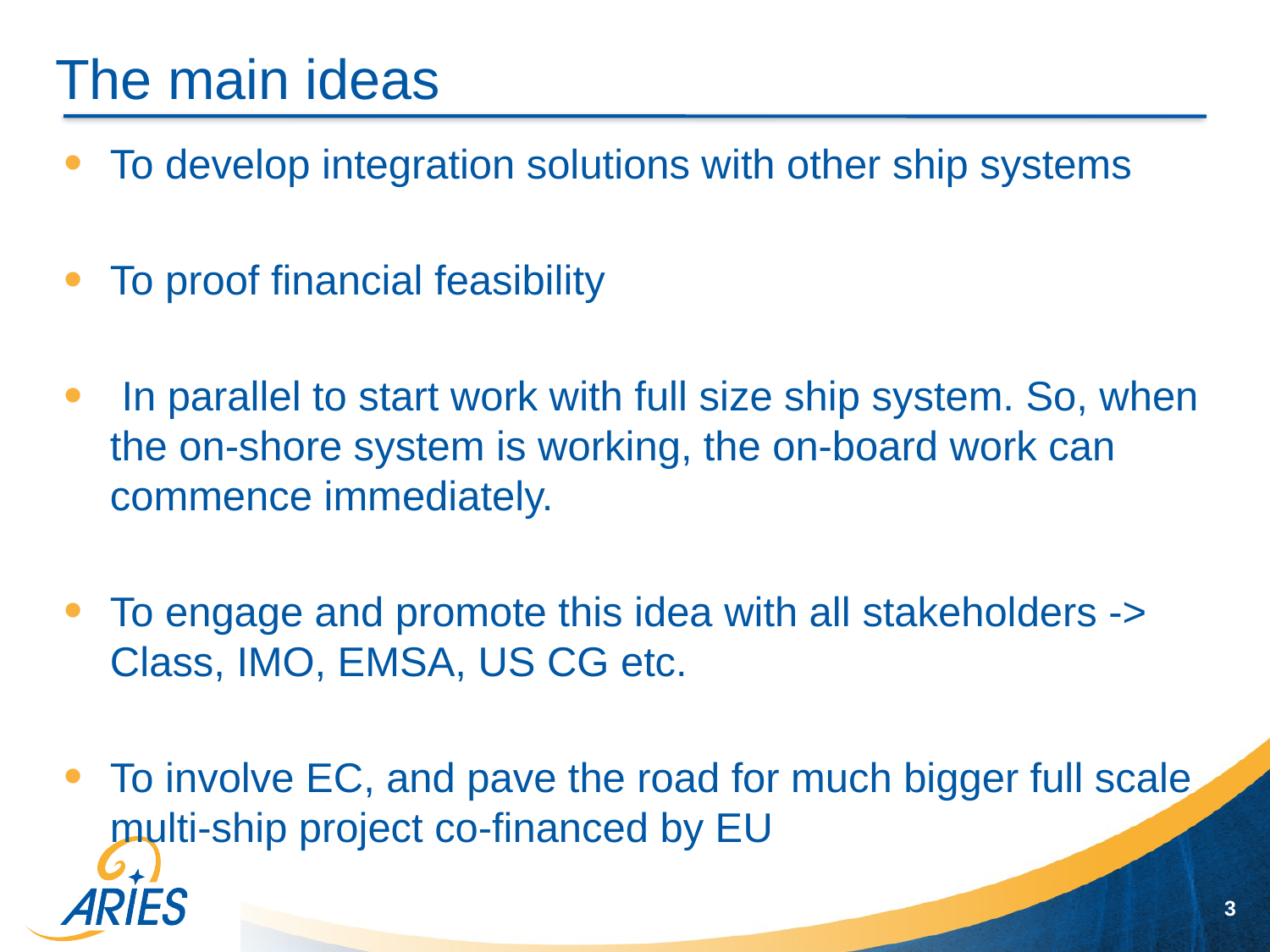

# The main ideas
To develop integration solutions with other ship systems

To proof financial feasibility

 In parallel to start work with full size ship system. So, when the on-shore system is working, the on-board work can commence immediately.

To engage and promote this idea with all stakeholders -> Class, IMO, EMSA, US CG etc.

To involve EC, and pave the road for much bigger full scale multi-ship project co-financed by EU

3